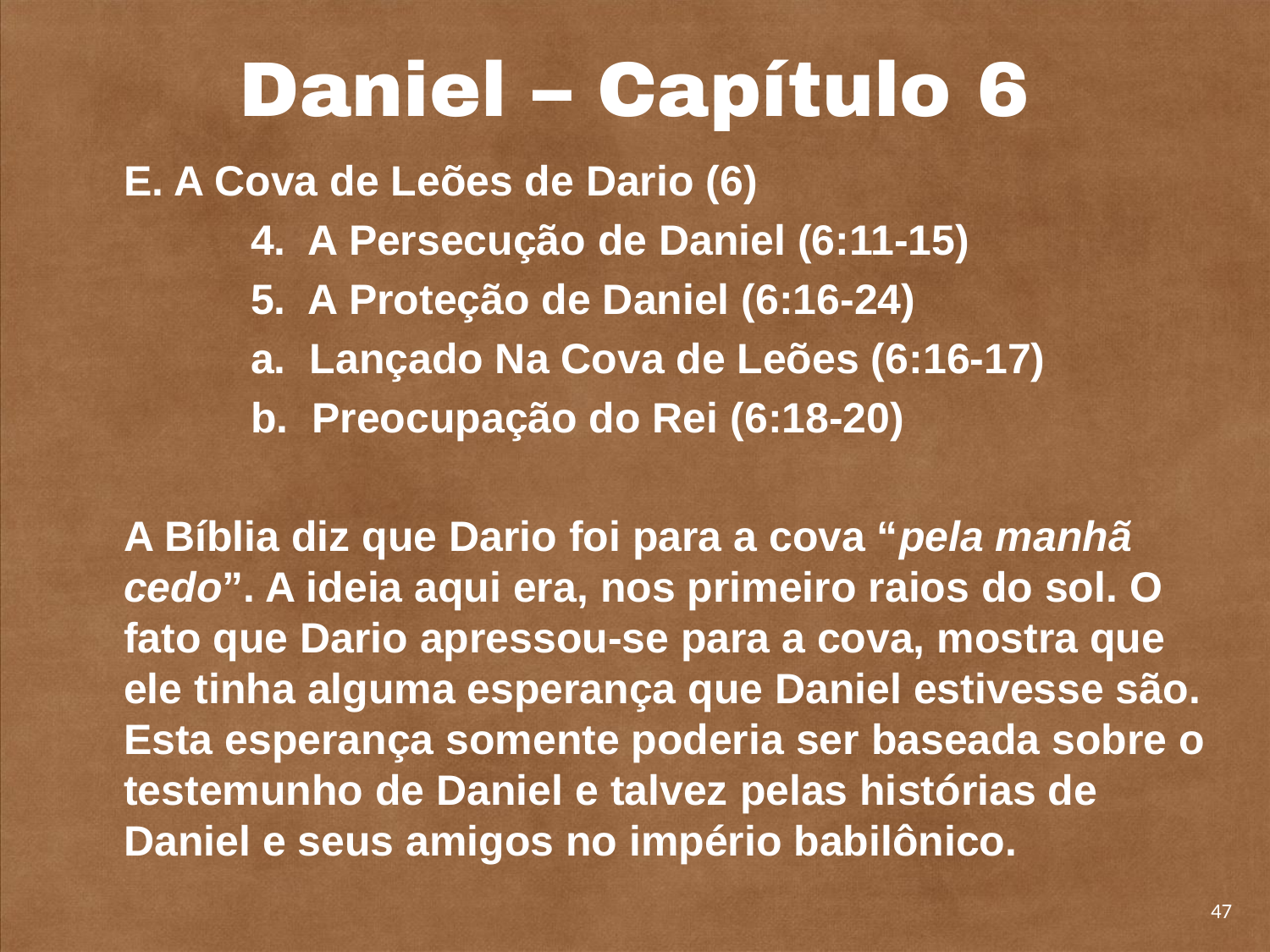

# Daniel – Capítulo 6
	E. A Cova de Leões de Dario (6)
		4.  A Persecução de Daniel (6:11-15)
		5.  A Proteção de Daniel (6:16-24)
		a.  Lançado Na Cova de Leões (6:16-17)
		b.  Preocupação do Rei (6:18-20)

	A Bíblia diz que Dario foi para a cova “pela manhã cedo”. A ideia aqui era, nos primeiro raios do sol. O fato que Dario apressou-se para a cova, mostra que ele tinha alguma esperança que Daniel estivesse são. Esta esperança somente poderia ser baseada sobre o testemunho de Daniel e talvez pelas histórias de Daniel e seus amigos no império babilônico.
47